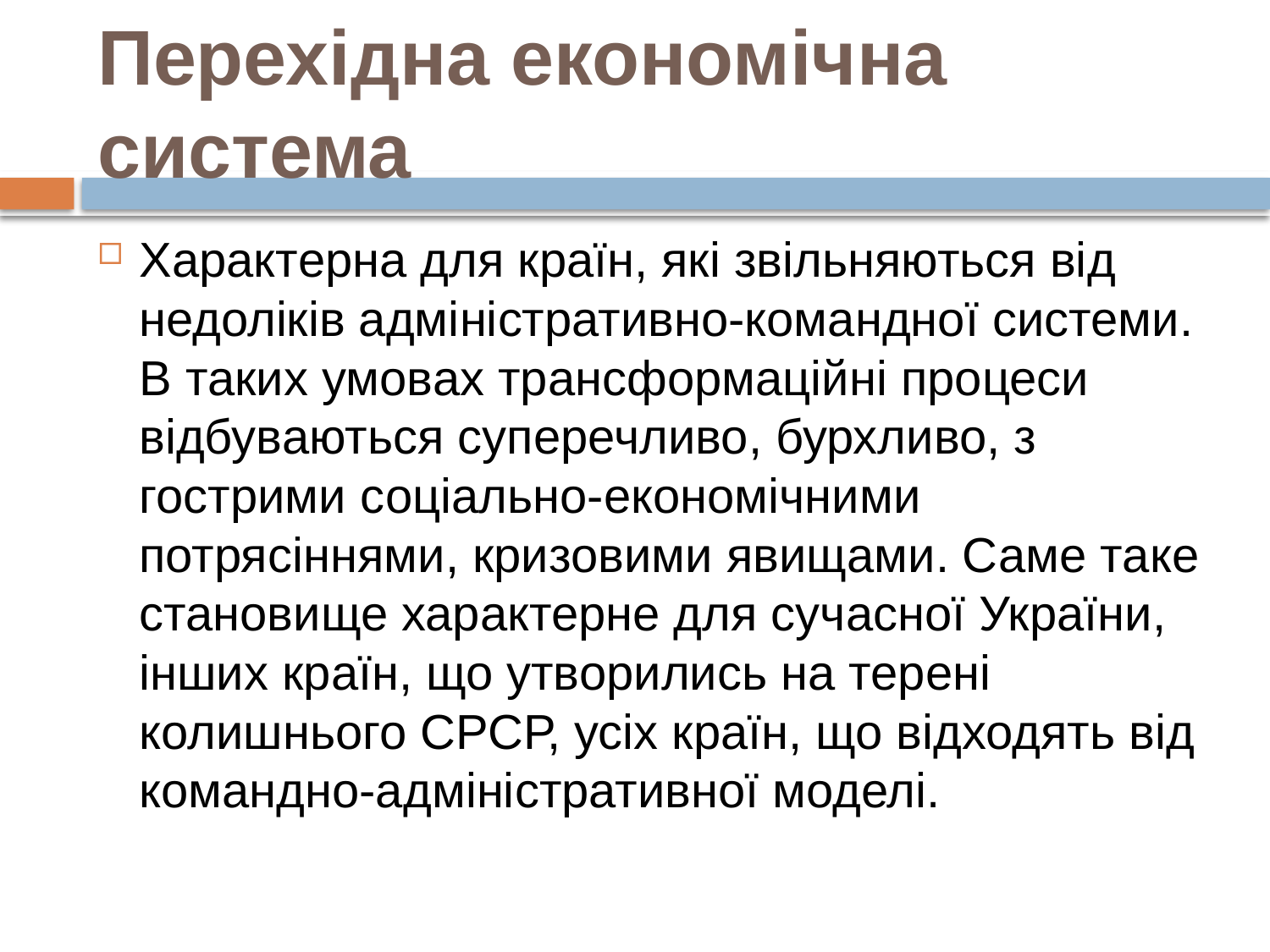

# Перехідна економічна система
Характерна для країн, які звільняються від недоліків адміністративно-командної системи. В таких умовах трансформаційні процеси відбуваються суперечливо, бурхливо, з гострими соціально-економічними потрясіннями, кризовими явищами. Саме таке становище характерне для сучасної України, інших країн, що утворились на терені колишнього СРСР, усіх країн, що відходять від командно-адміністративної моделі.